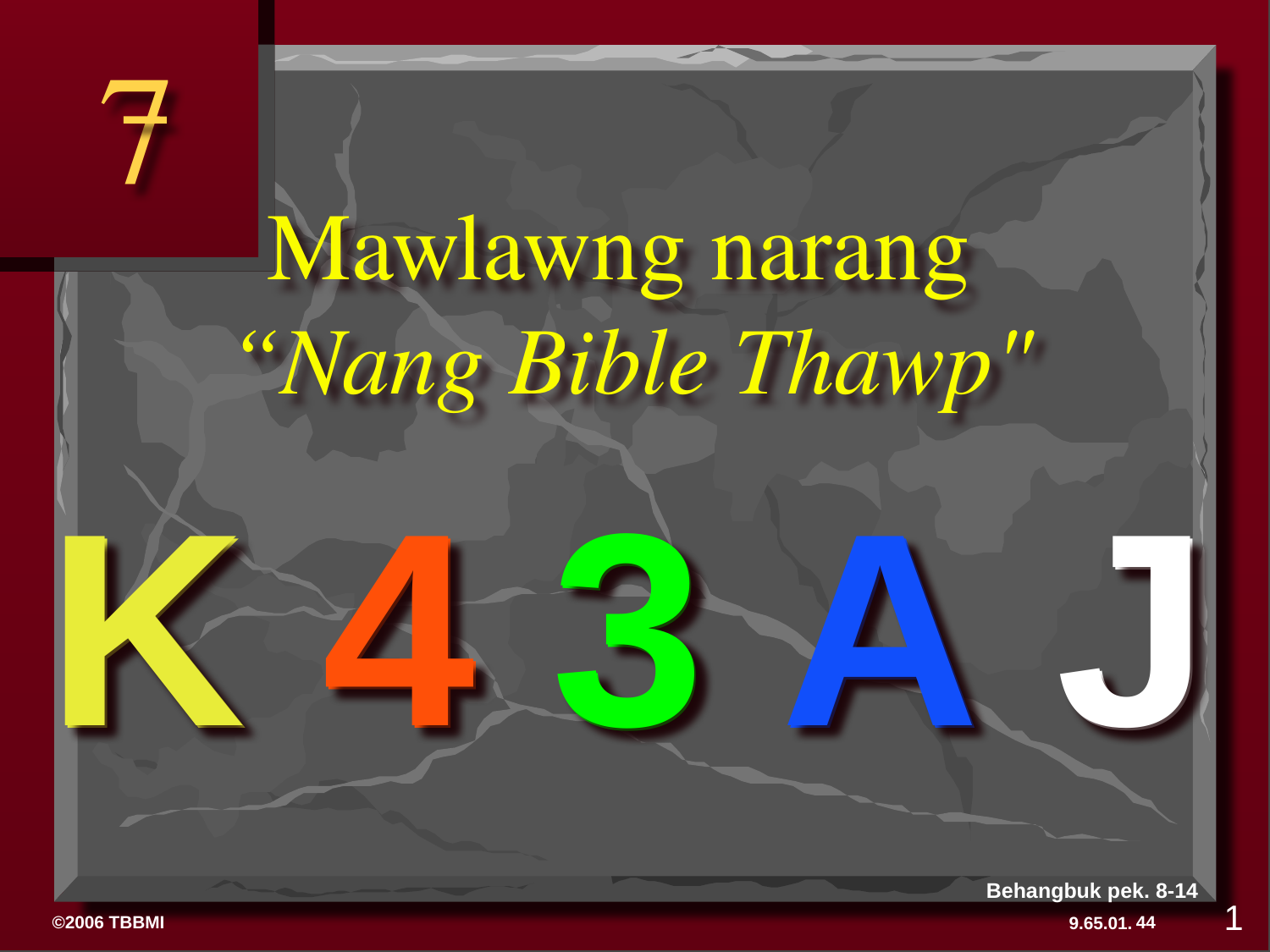

7

Mawlawng narang
“Nang Bible Thawp"
K 4 3 A J
K 4 3 A J

Behangbuk pek. 8-14
1

44